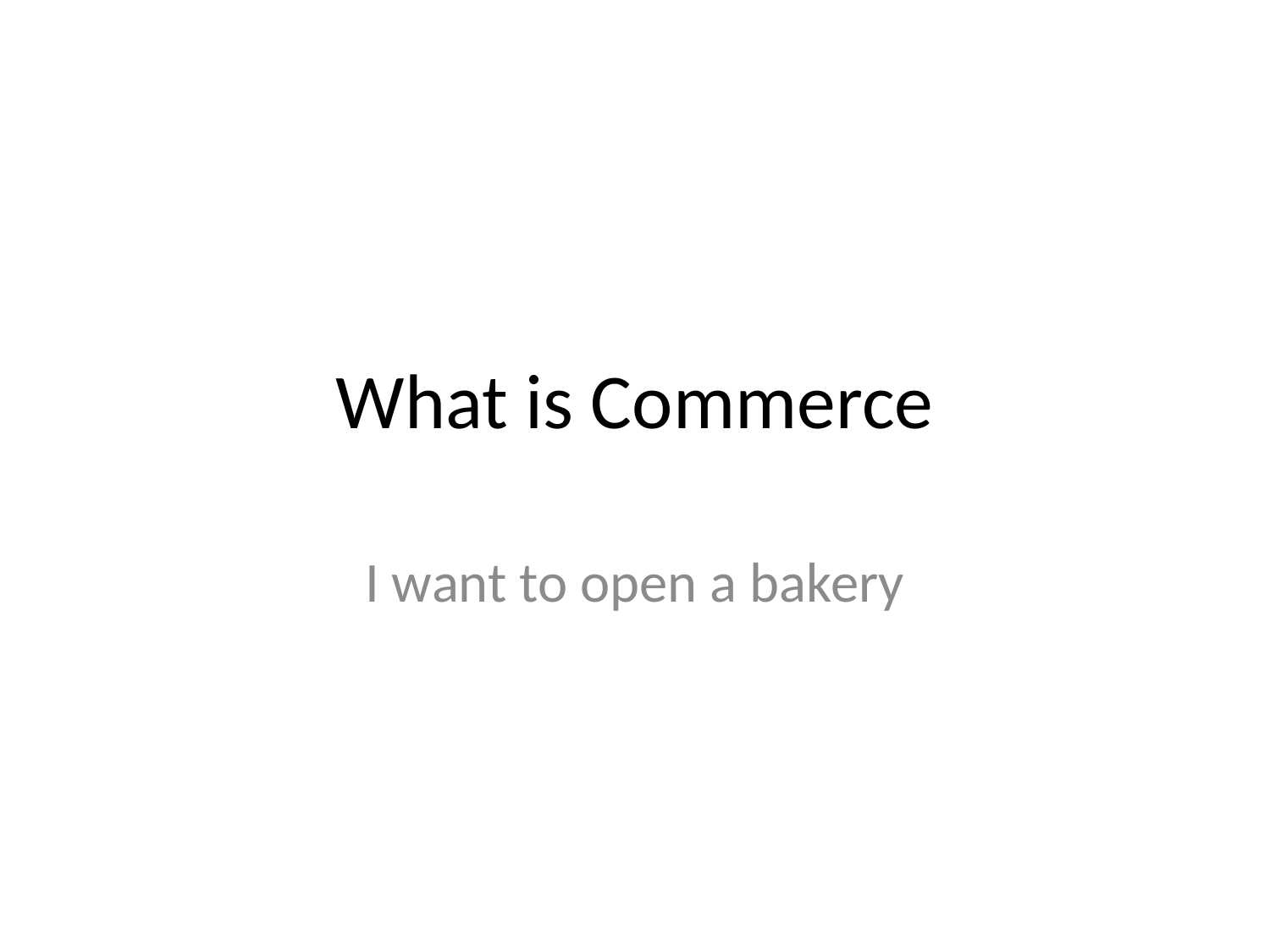

# What is Commerce
I want to open a bakery